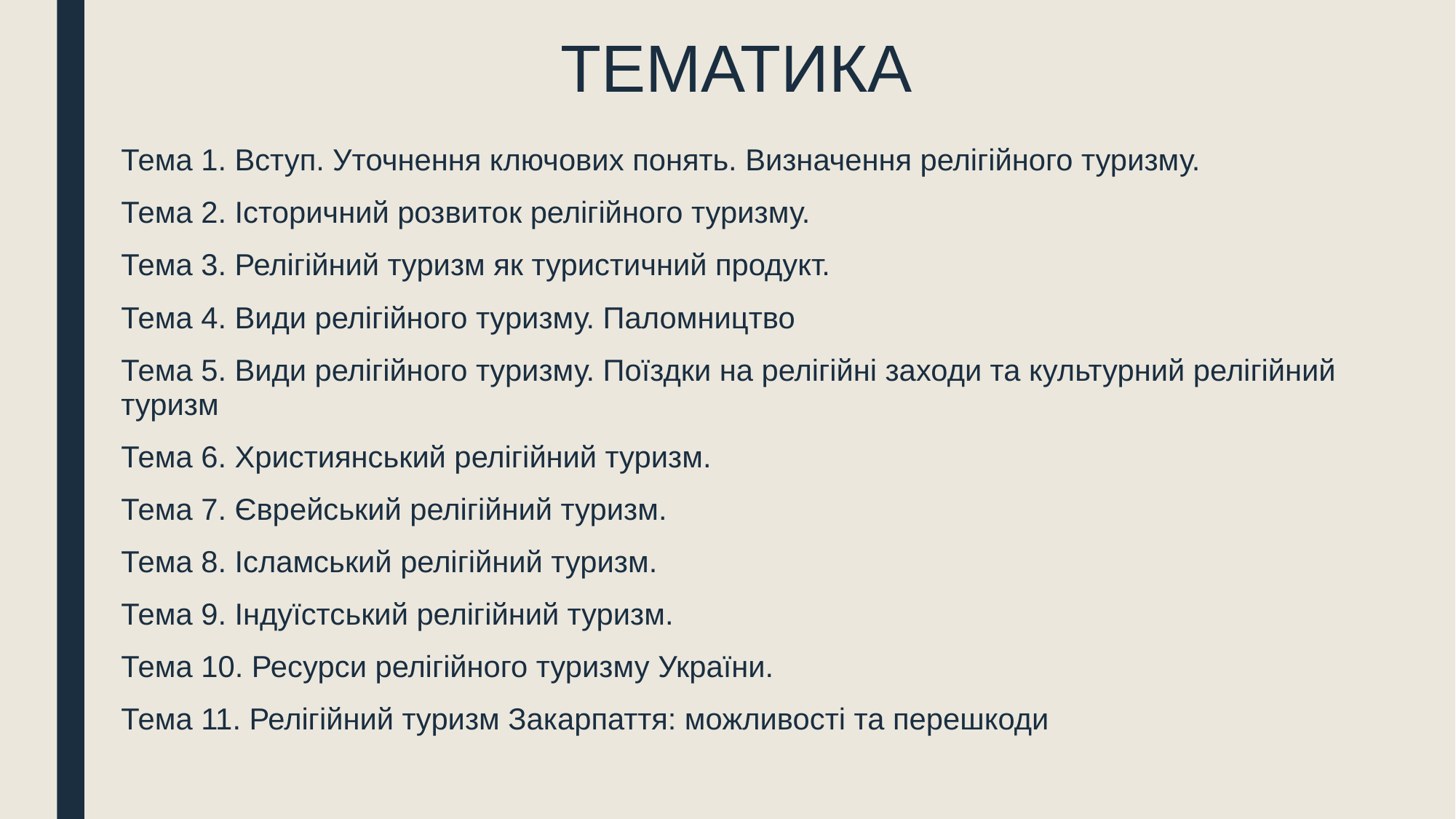

# ТЕМАТИКА
Тема 1. Вступ. Уточнення ключових понять. Визначення релігійного туризму.
Тема 2. Історичний розвиток релігійного туризму.
Тема 3. Релігійний туризм як туристичний продукт.
Тема 4. Види релігійного туризму. Паломництво
Тема 5. Види релігійного туризму. Поїздки на релігійні заходи та культурний релігійний туризм
Тема 6. Християнський релігійний туризм.
Тема 7. Єврейський релігійний туризм.
Тема 8. Ісламський релігійний туризм.
Тема 9. Індуїстський релігійний туризм.
Тема 10. Ресурси релігійного туризму України.
Тема 11. Релігійний туризм Закарпаття: можливості та перешкоди